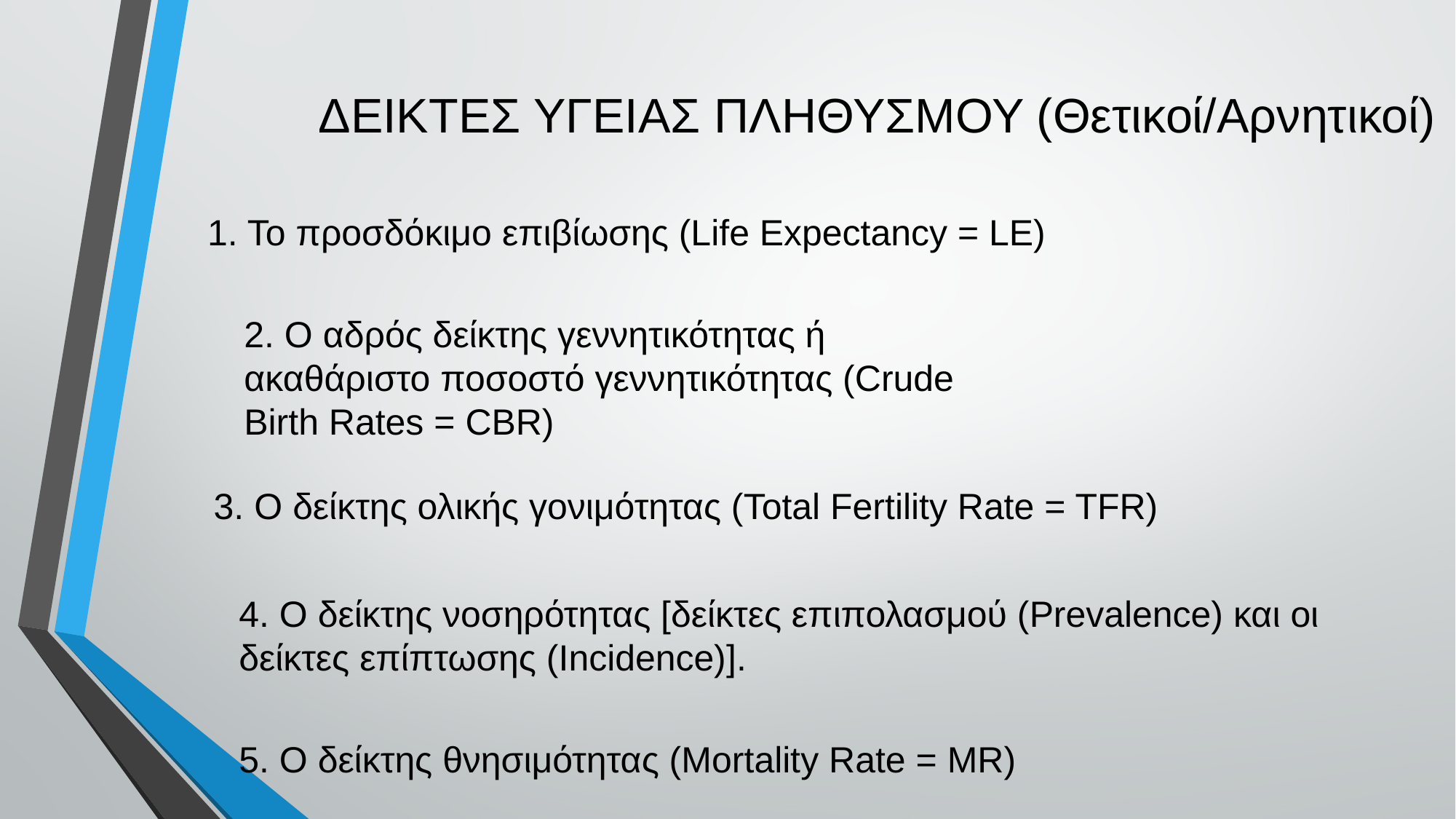

ΔΕΙΚΤΕΣ ΥΓΕΙΑΣ ΠΛΗΘΥΣΜΟΥ (Θετικοί/Αρνητικοί)
1. Το προσδόκιμο επιβίωσης (Life Expectancy = LE)

2. Ο αδρός δείκτης γεννητικότητας ή ακαθάριστο ποσοστό γεννητικότητας (Crude Birth Rates = CBR)

3. Ο δείκτης ολικής γονιμότητας (Total Fertility Rate = TFR)

4. Ο δείκτης νοσηρότητας [δείκτες επιπολασμού (Prevalence) και οι δείκτες επίπτωσης (Incidence)].

5. Ο δείκτης θνησιμότητας (Mortality Rate = MR)